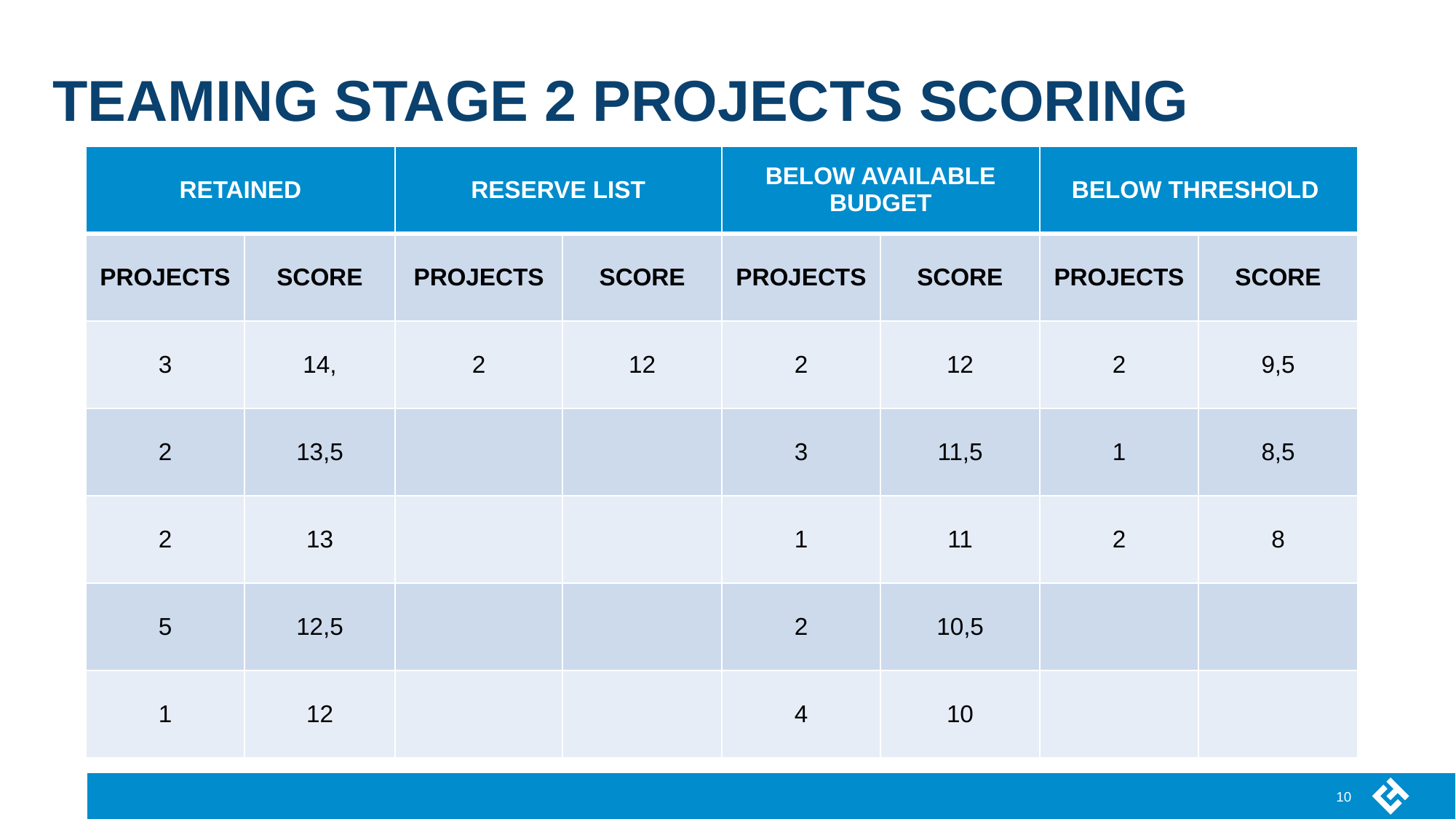

# TEAMING STAGE 2 PROJECTS SCORING
| RETAINED |  | RESERVE LIST |  | BELOW AVAILABLE BUDGET |  | BELOW THRESHOLD |  |
| --- | --- | --- | --- | --- | --- | --- | --- |
| PROJECTS | SCORE | PROJECTS | SCORE | PROJECTS | SCORE | PROJECTS | SCORE |
| 3 | 14, | 2 | 12 | 2 | 12 | 2 | 9,5 |
| 2 | 13,5 |  |  | 3 | 11,5 | 1 | 8,5 |
| 2 | 13 |  |  | 1 | 11 | 2 | 8 |
| 5 | 12,5 |  |  | 2 | 10,5 |  |  |
| 1 | 12 |  |  | 4 | 10 |  |  |

10